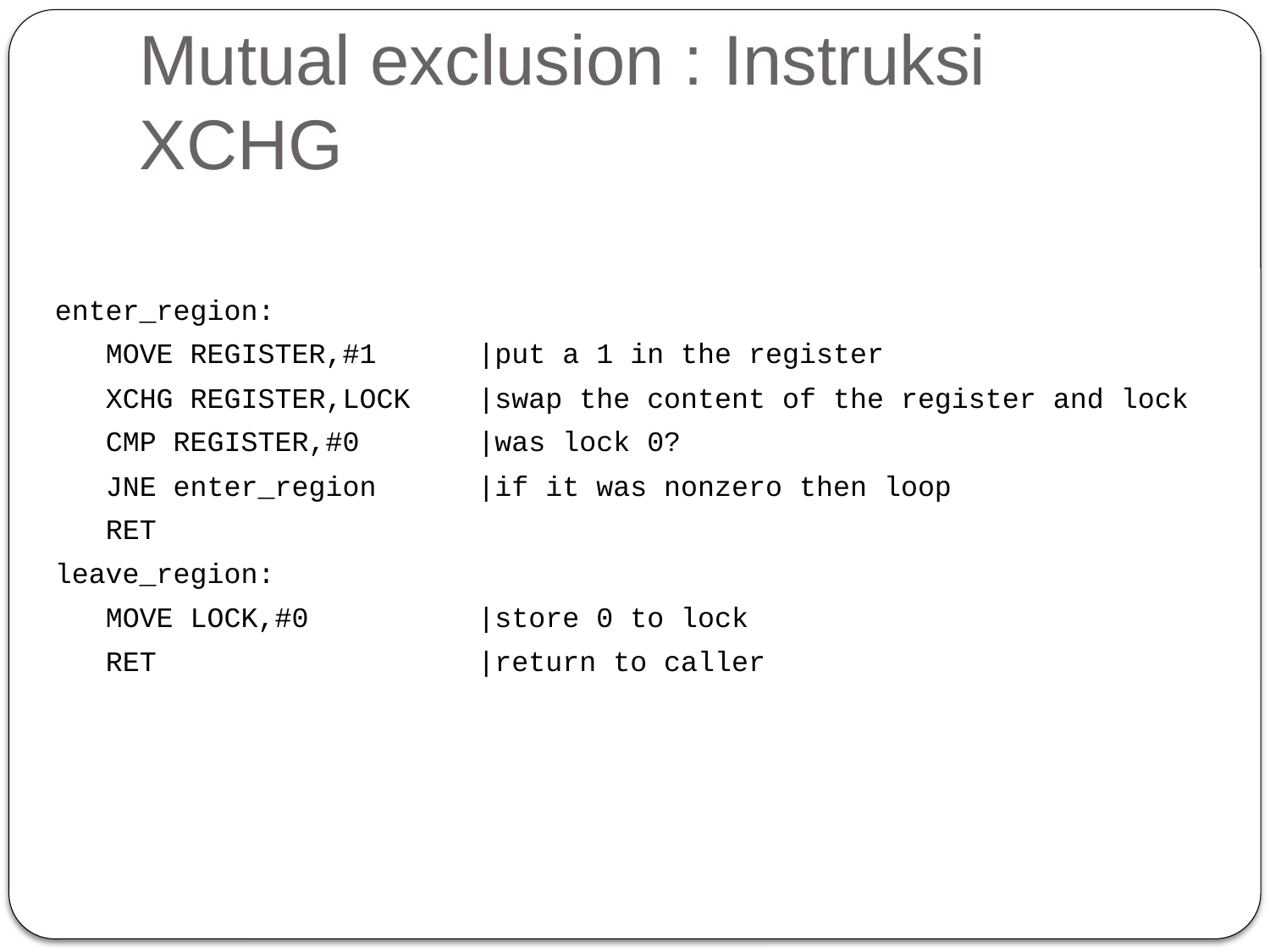

# Mutual exclusion : Instruksi XCHG
enter_region:
   MOVE REGISTER,#1      |put a 1 in the register
   XCHG REGISTER,LOCK    |swap the content of the register and lock
   CMP REGISTER,#0       |was lock 0?
   JNE enter_region      |if it was nonzero then loop
   RET
leave_region:
   MOVE LOCK,#0          |store 0 to lock
   RET                   |return to caller